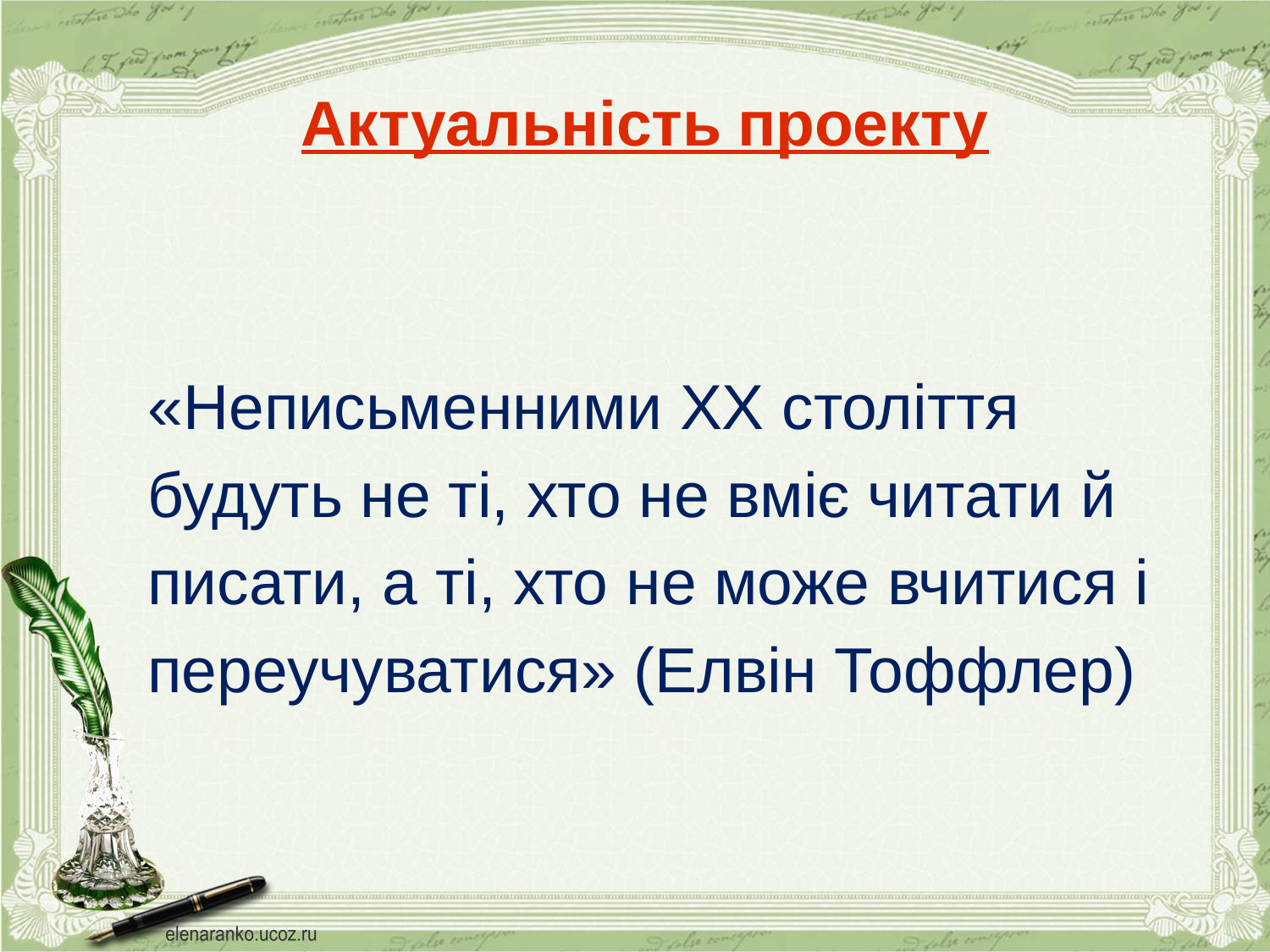

Актуальність проекту
# «Неписьменними ХХ століття будуть не ті, хто не вміє читати й писати, а ті, хто не може вчитися і переучуватися» (Елвін Тоффлер)